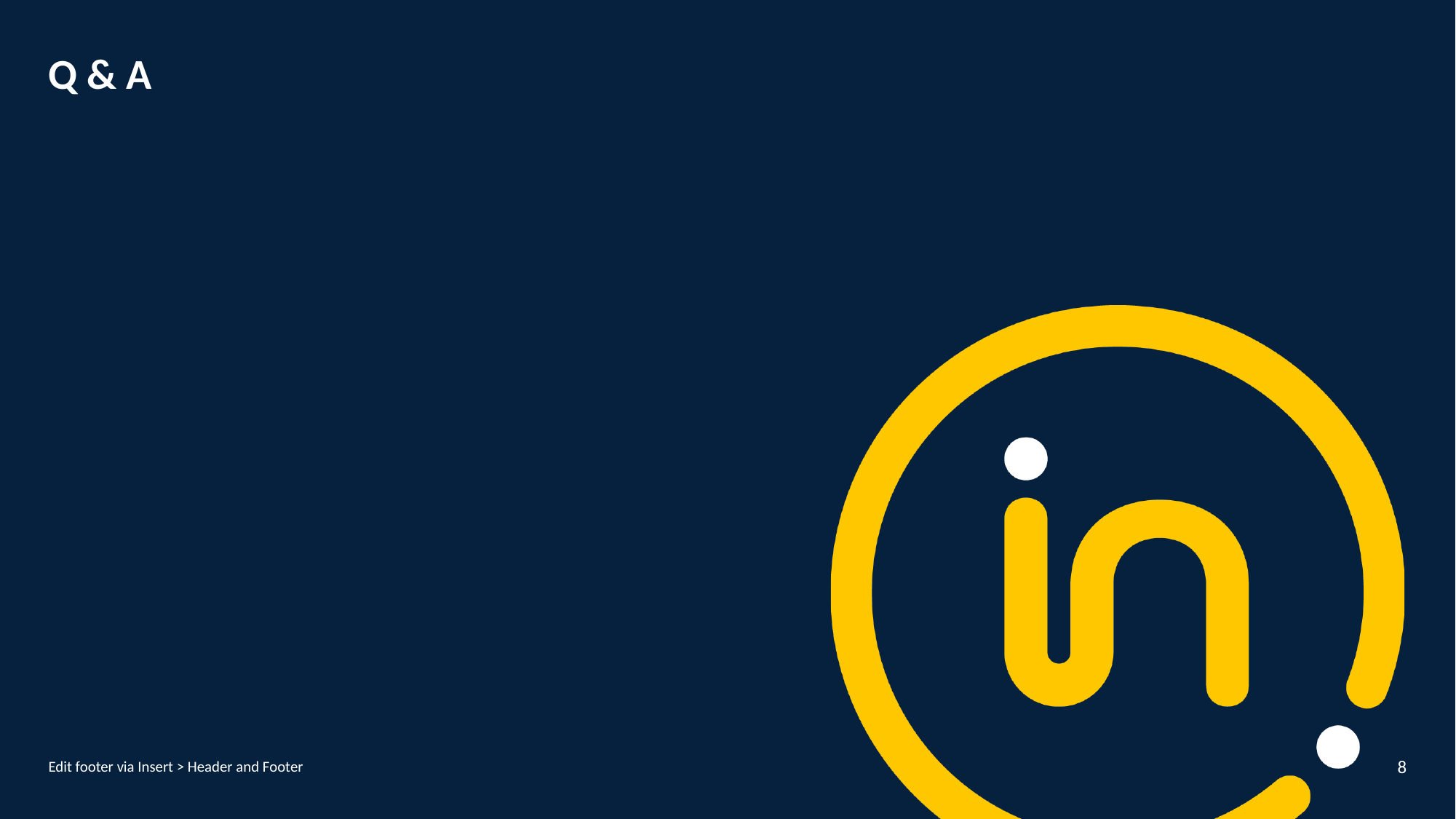

# Q & A
Edit footer via Insert > Header and Footer
8